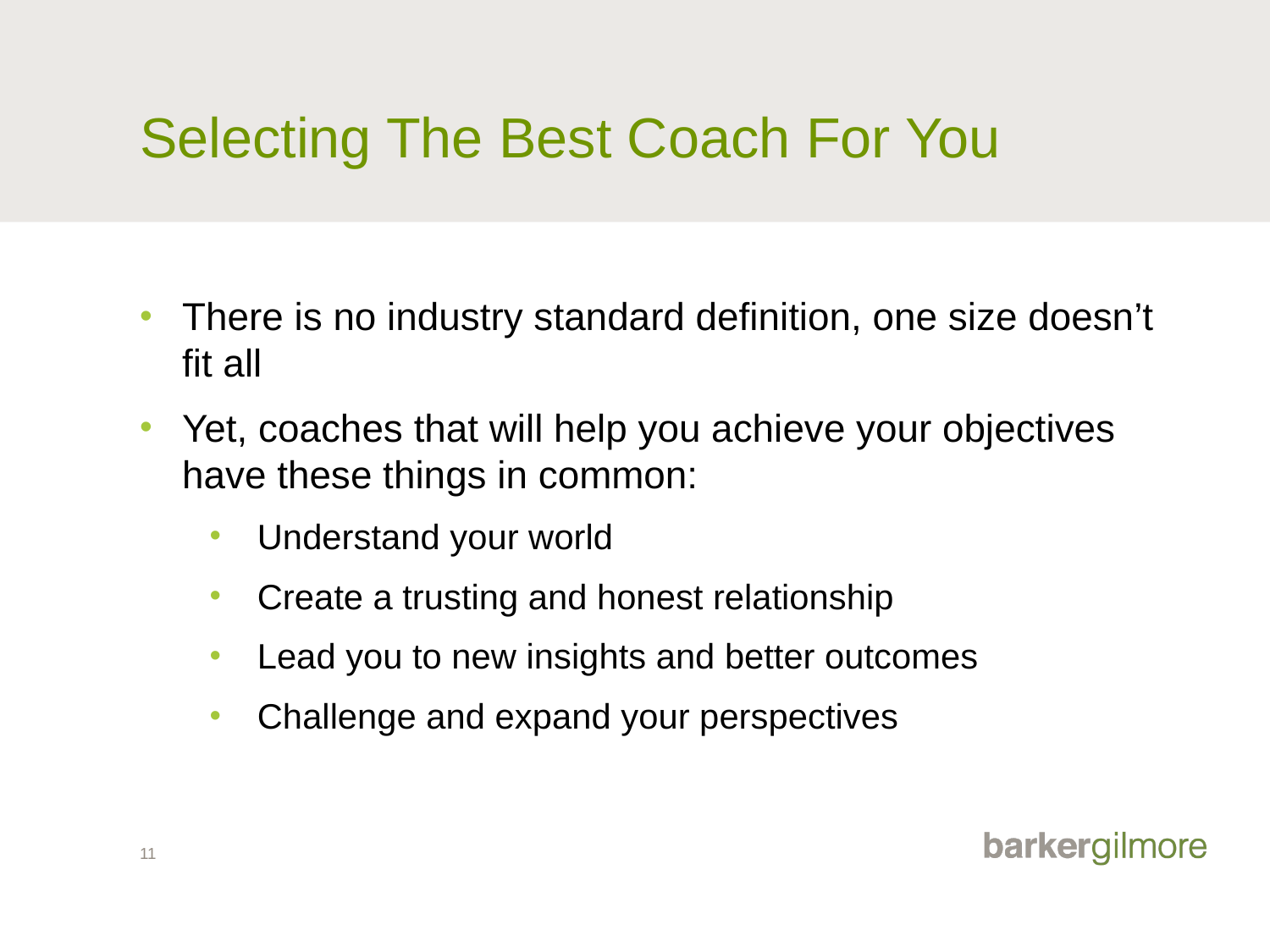

# Selecting The Best Coach For You
There is no industry standard definition, one size doesn’t fit all
Yet, coaches that will help you achieve your objectives have these things in common:
Understand your world
Create a trusting and honest relationship
Lead you to new insights and better outcomes
Challenge and expand your perspectives
11